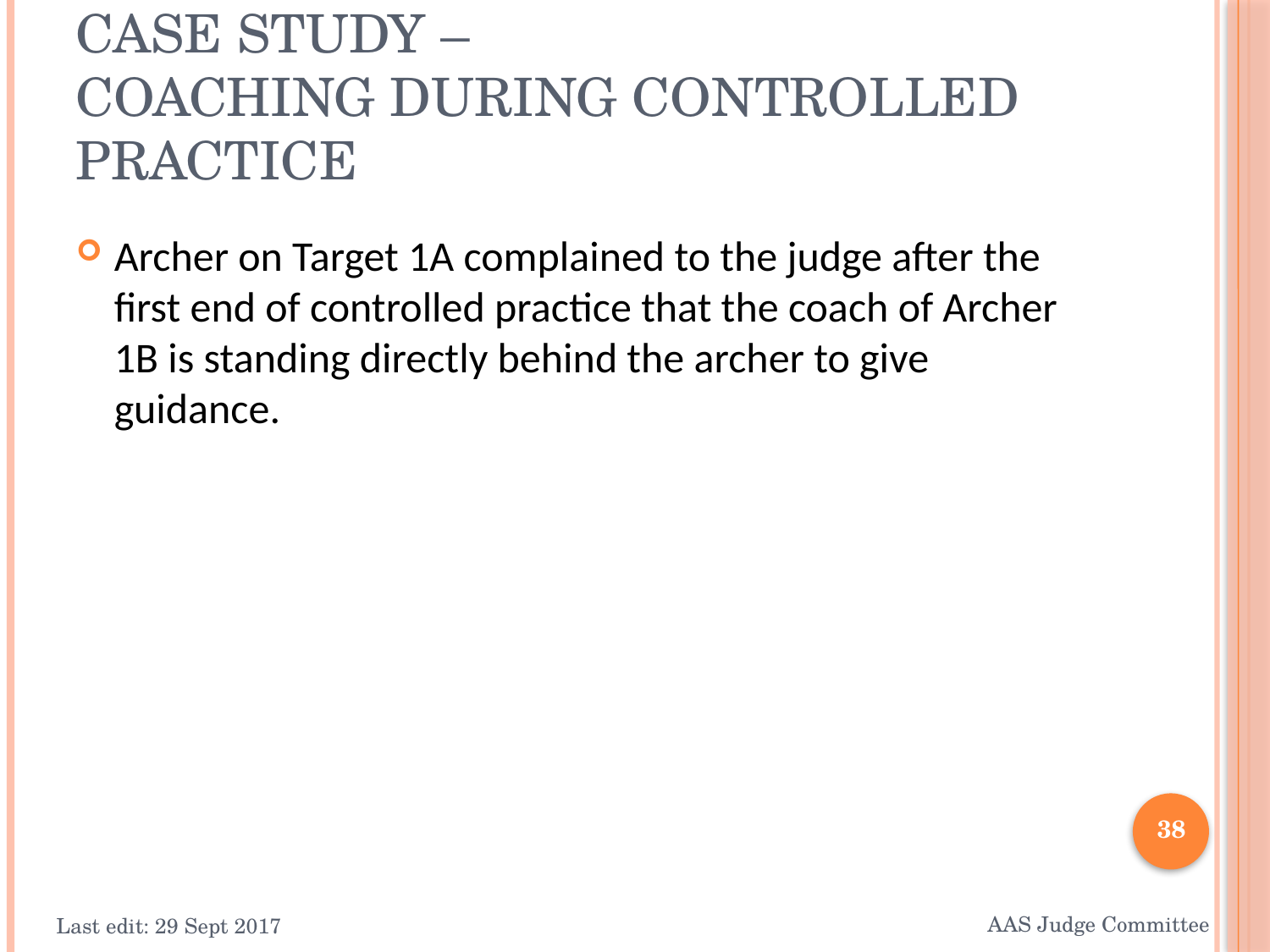

# Case study – Coaching during controlled practice
Archer on Target 1A complained to the judge after the first end of controlled practice that the coach of Archer 1B is standing directly behind the archer to give guidance.
38
Last edit: 29 Sept 2017
AAS Judge Committee